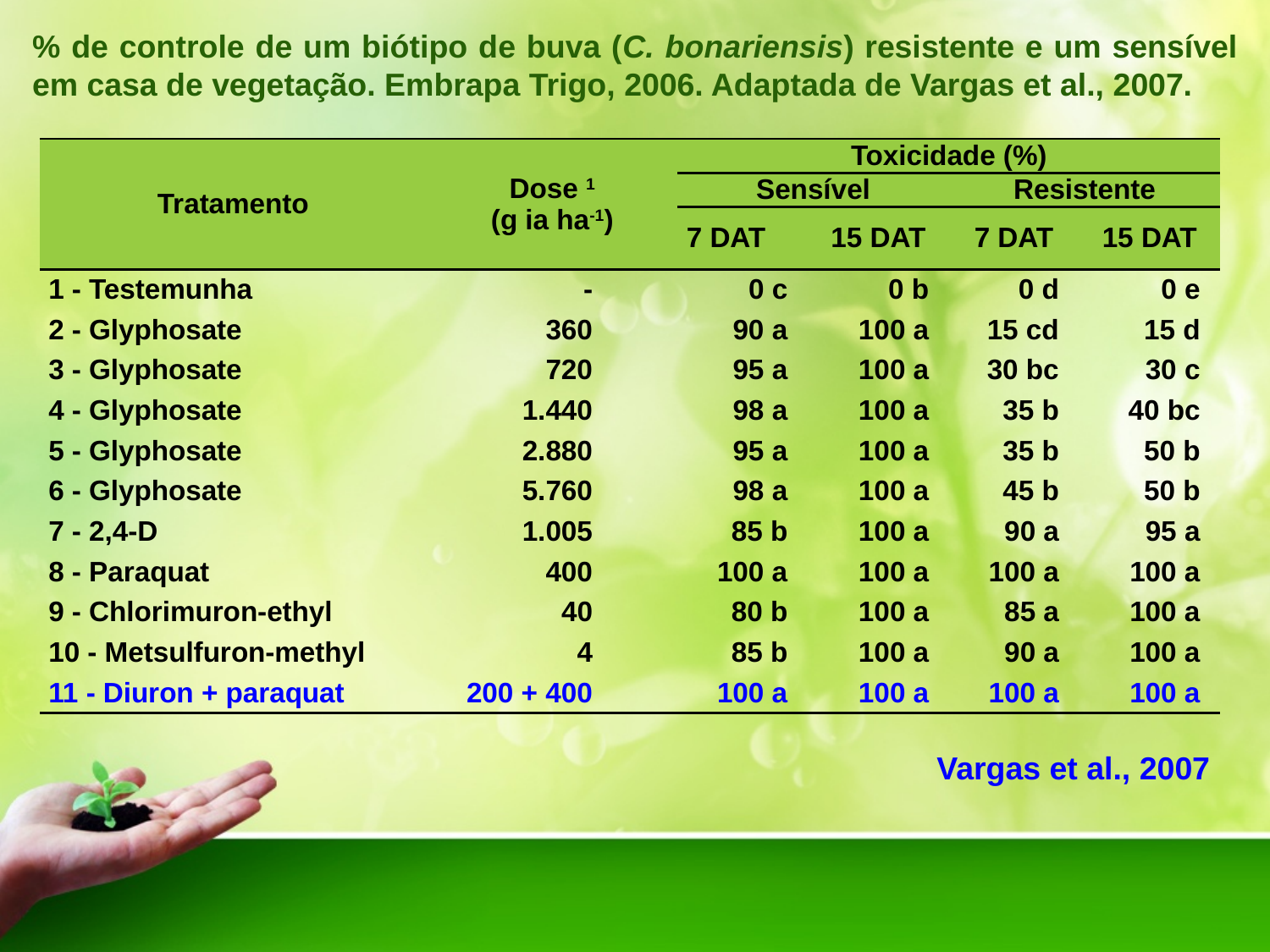

% de controle de um biótipo de buva (C. bonariensis) resistente e um sensível em casa de vegetação. Embrapa Trigo, 2006. Adaptada de Vargas et al., 2007.
| Tratamento | Dose 1 (g ia ha-1) | Toxicidade (%) |  |  |  |
| --- | --- | --- | --- | --- | --- |
|  |  | Sensível |  | Resistente |  |
|  |  | 7 DAT | 15 DAT | 7 DAT | 15 DAT |
| 1 - Testemunha | - | 0 c | 0 b | 0 d | 0 e |
| 2 - Glyphosate | 360 | 90 a | 100 a | 15 cd | 15 d |
| 3 - Glyphosate | 720 | 95 a | 100 a | 30 bc | 30 c |
| 4 - Glyphosate | 1.440 | 98 a | 100 a | 35 b | 40 bc |
| 5 - Glyphosate | 2.880 | 95 a | 100 a | 35 b | 50 b |
| 6 - Glyphosate | 5.760 | 98 a | 100 a | 45 b | 50 b |
| 7 - 2,4-D | 1.005 | 85 b | 100 a | 90 a | 95 a |
| 8 - Paraquat | 400 | 100 a | 100 a | 100 a | 100 a |
| 9 - Chlorimuron-ethyl | 40 | 80 b | 100 a | 85 a | 100 a |
| 10 - Metsulfuron-methyl | 4 | 85 b | 100 a | 90 a | 100 a |
| 11 - Diuron + paraquat | 200 + 400 | 100 a | 100 a | 100 a | 100 a |
Vargas et al., 2007